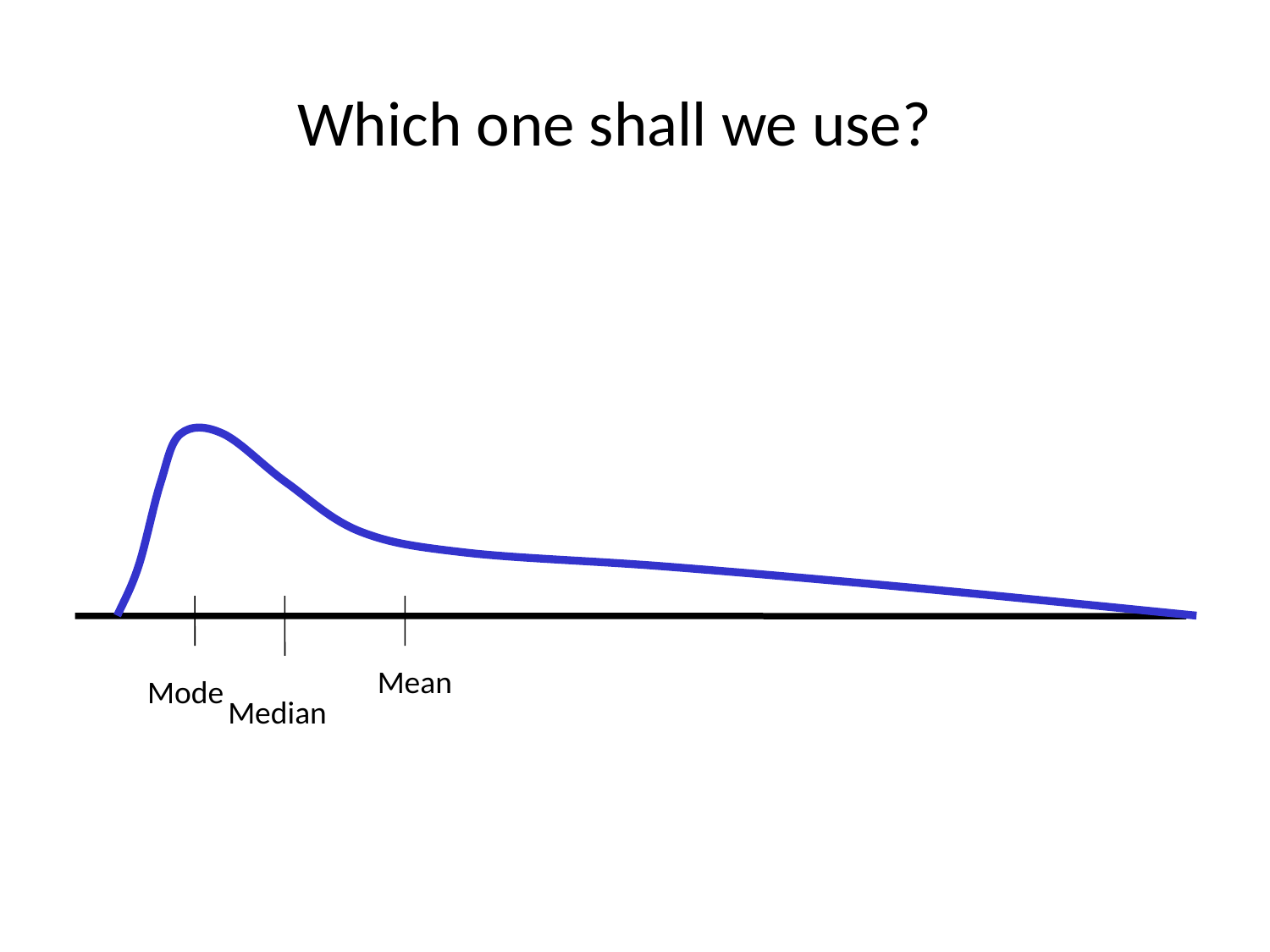

Which one shall we use?

Mean
Mode
Median